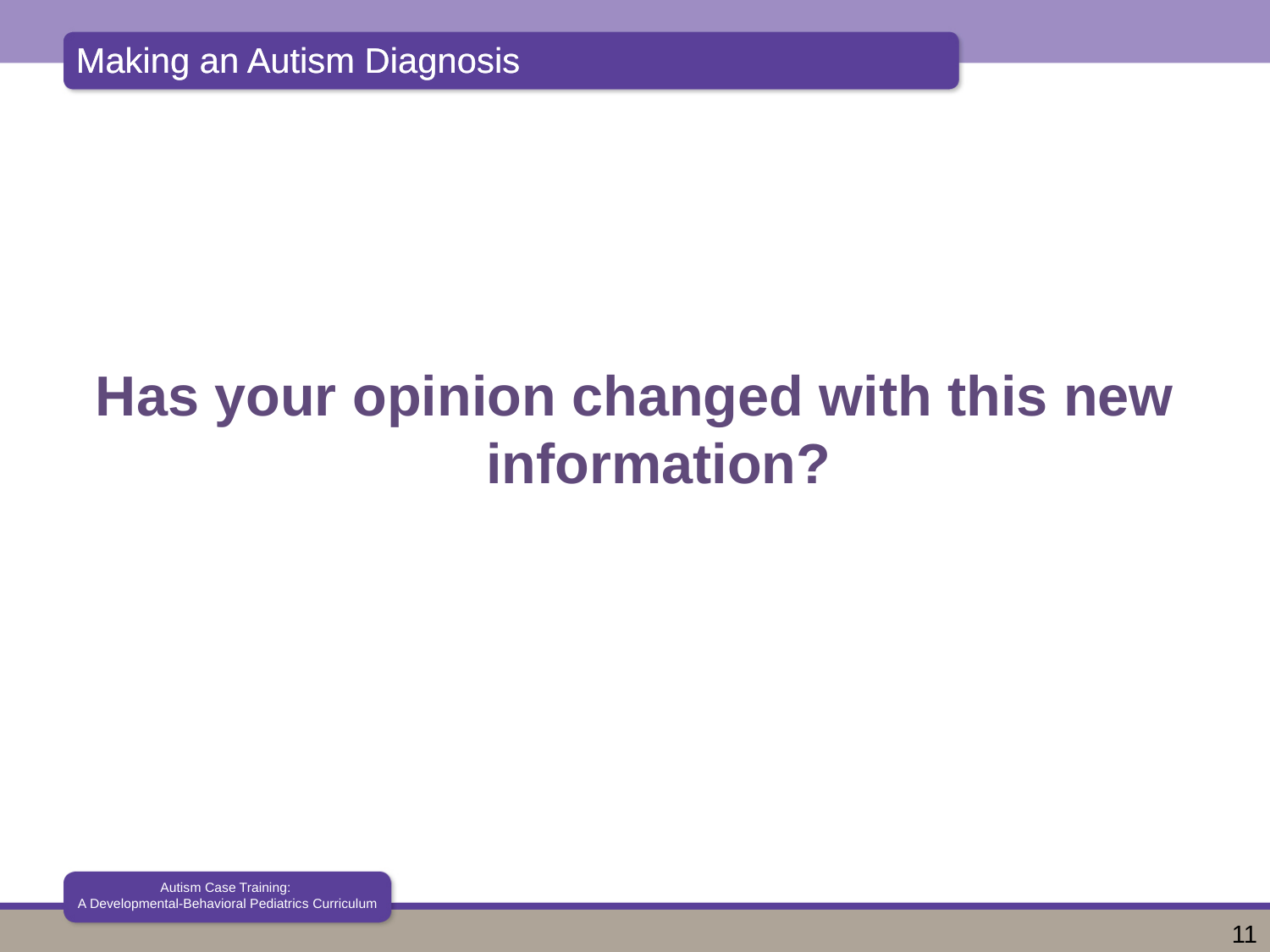

Has your opinion changed with this new information?